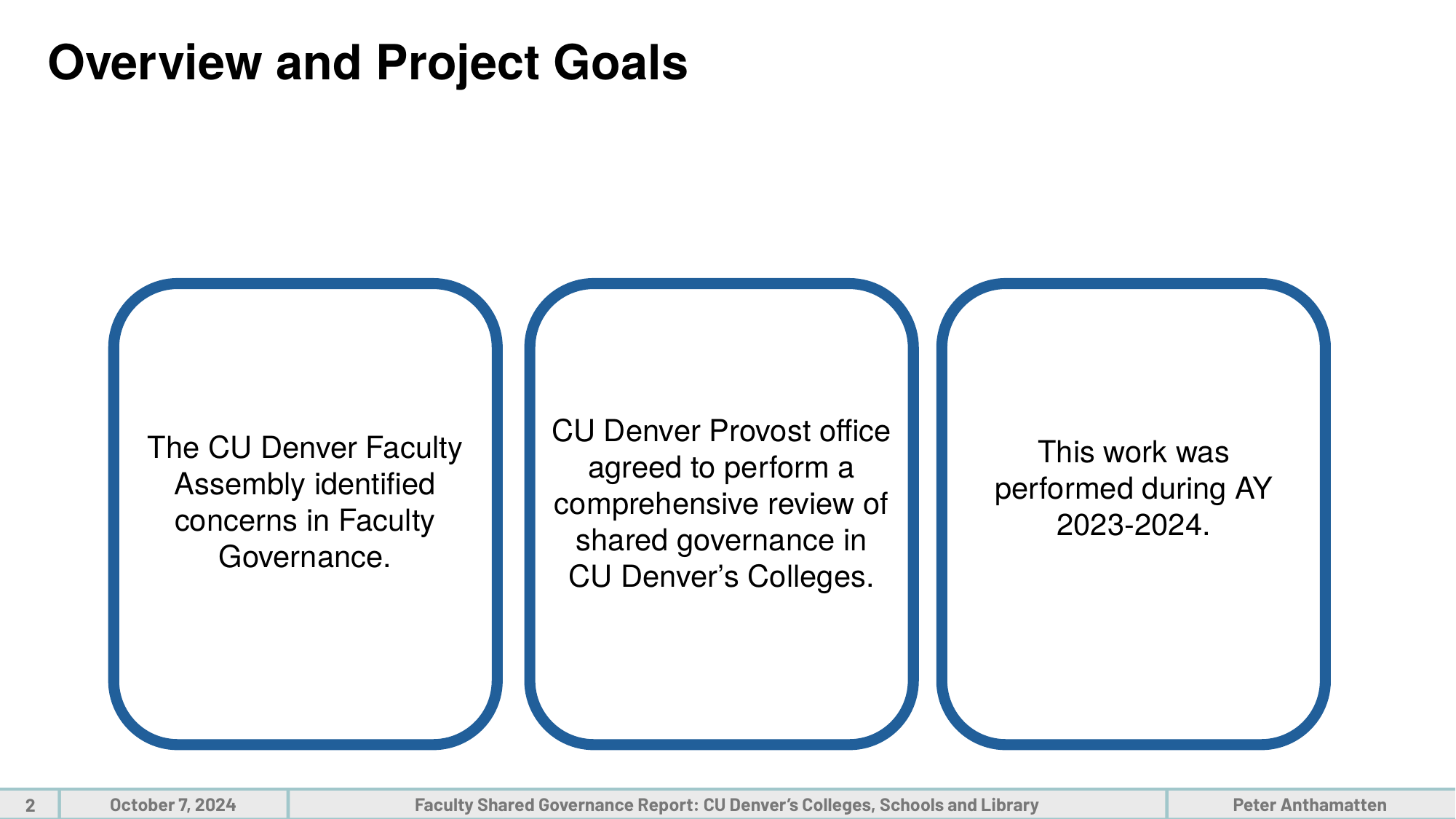

Overview and Project Goals

CU Denver Provost office agreed to perform a comprehensive review of shared governance in CU Denver’s Colleges.
The CU Denver Faculty Assembly identified concerns in Faculty Governance.
This work was performed during AY 2023-2024.

2